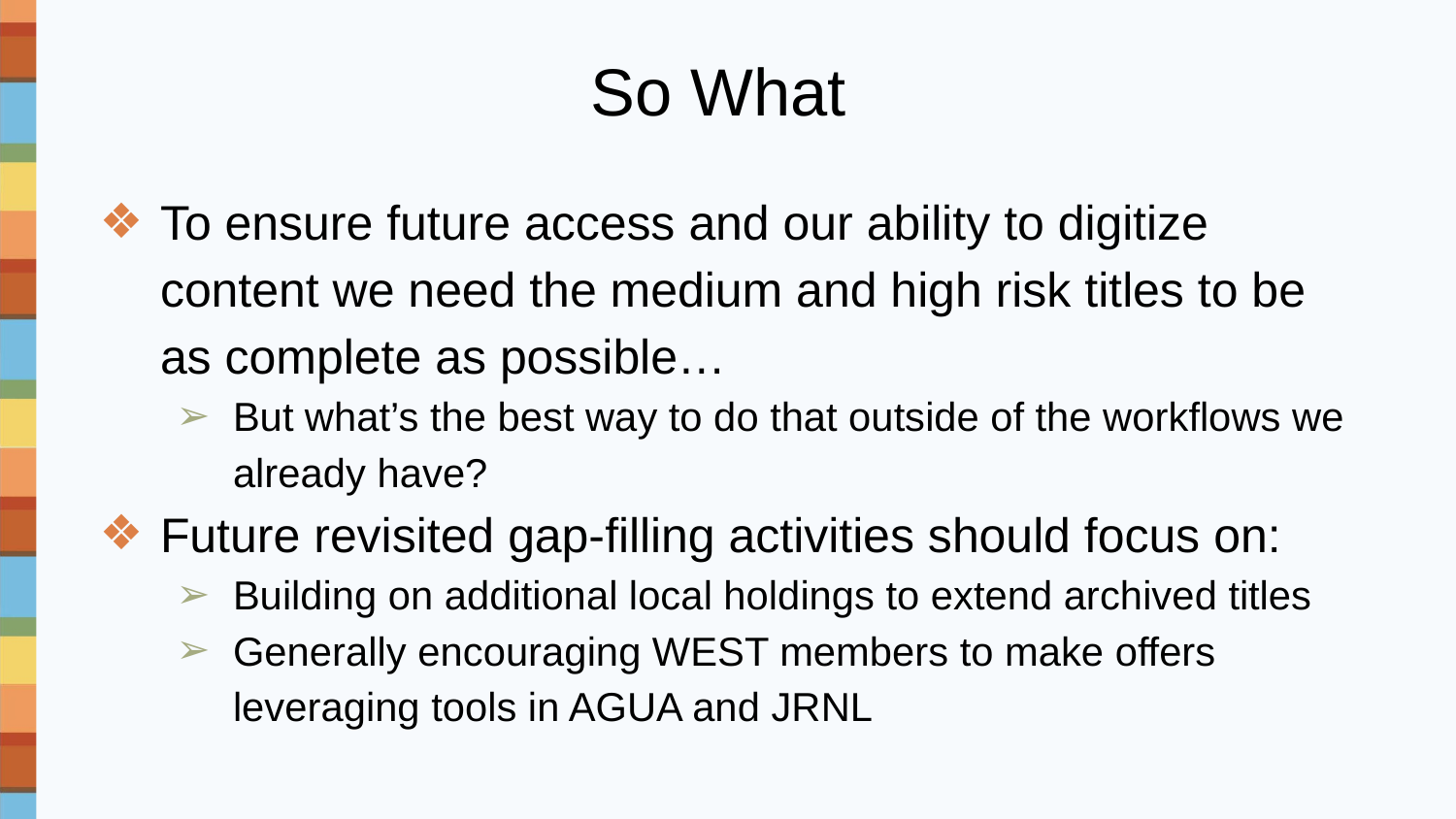

# So What
To ensure future access and our ability to digitize content we need the medium and high risk titles to be as complete as possible…
But what’s the best way to do that outside of the workflows we already have?
Future revisited gap-filling activities should focus on:
Building on additional local holdings to extend archived titles
Generally encouraging WEST members to make offers leveraging tools in AGUA and JRNL